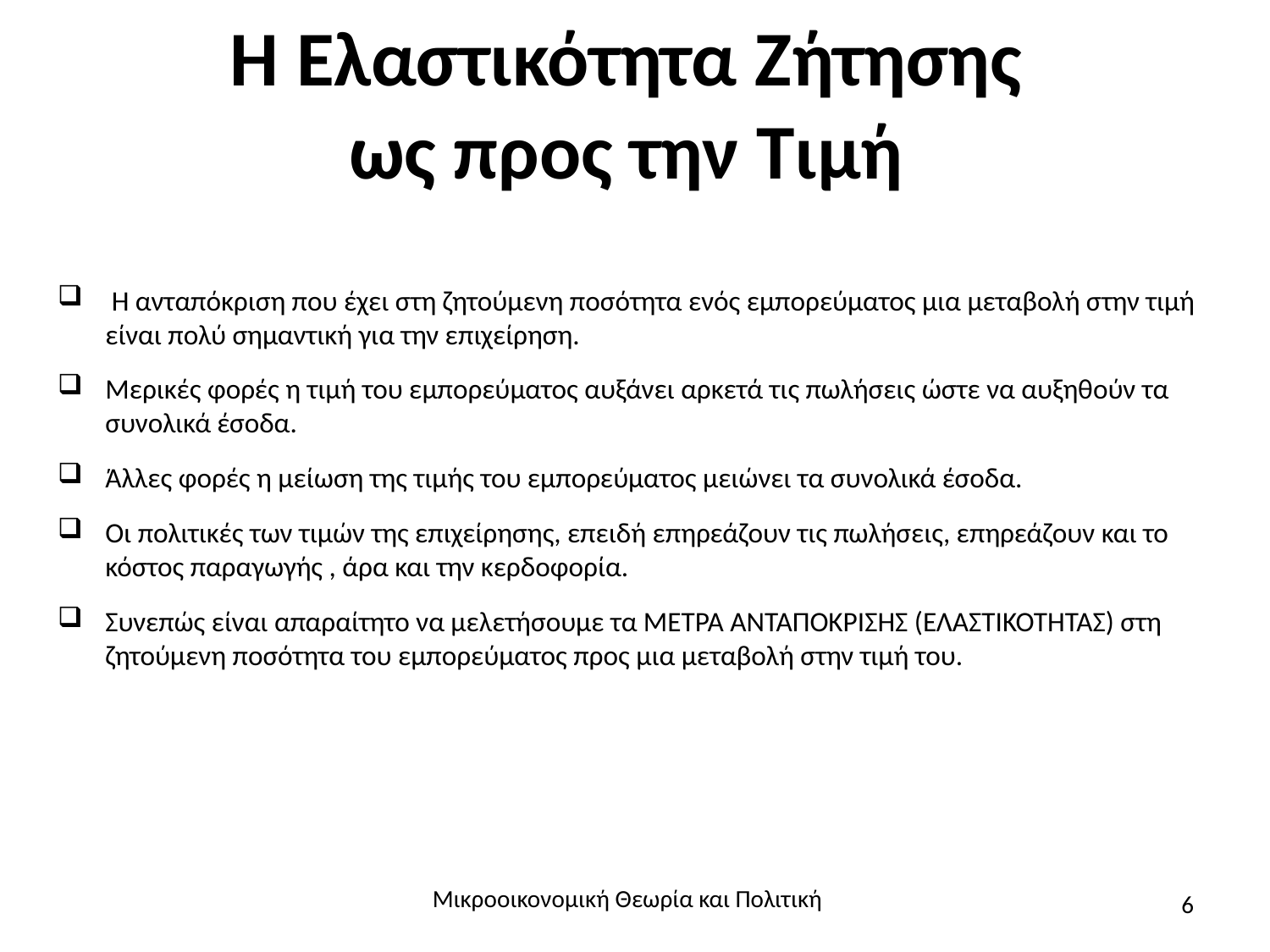

# Η Ελαστικότητα Ζήτησης ως προς την Τιμή
 Η ανταπόκριση που έχει στη ζητούμενη ποσότητα ενός εμπορεύματος μια μεταβολή στην τιμή είναι πολύ σημαντική για την επιχείρηση.
Μερικές φορές η τιμή του εμπορεύματος αυξάνει αρκετά τις πωλήσεις ώστε να αυξηθούν τα συνολικά έσοδα.
Άλλες φορές η μείωση της τιμής του εμπορεύματος μειώνει τα συνολικά έσοδα.
Οι πολιτικές των τιμών της επιχείρησης, επειδή επηρεάζουν τις πωλήσεις, επηρεάζουν και το κόστος παραγωγής , άρα και την κερδοφορία.
Συνεπώς είναι απαραίτητο να μελετήσουμε τα ΜΕΤΡΑ ΑΝΤΑΠΟΚΡΙΣΗΣ (ΕΛΑΣΤΙΚΟΤΗΤΑΣ) στη ζητούμενη ποσότητα του εμπορεύματος προς μια μεταβολή στην τιμή του.
Μικροοικονομική Θεωρία και Πολιτική
6